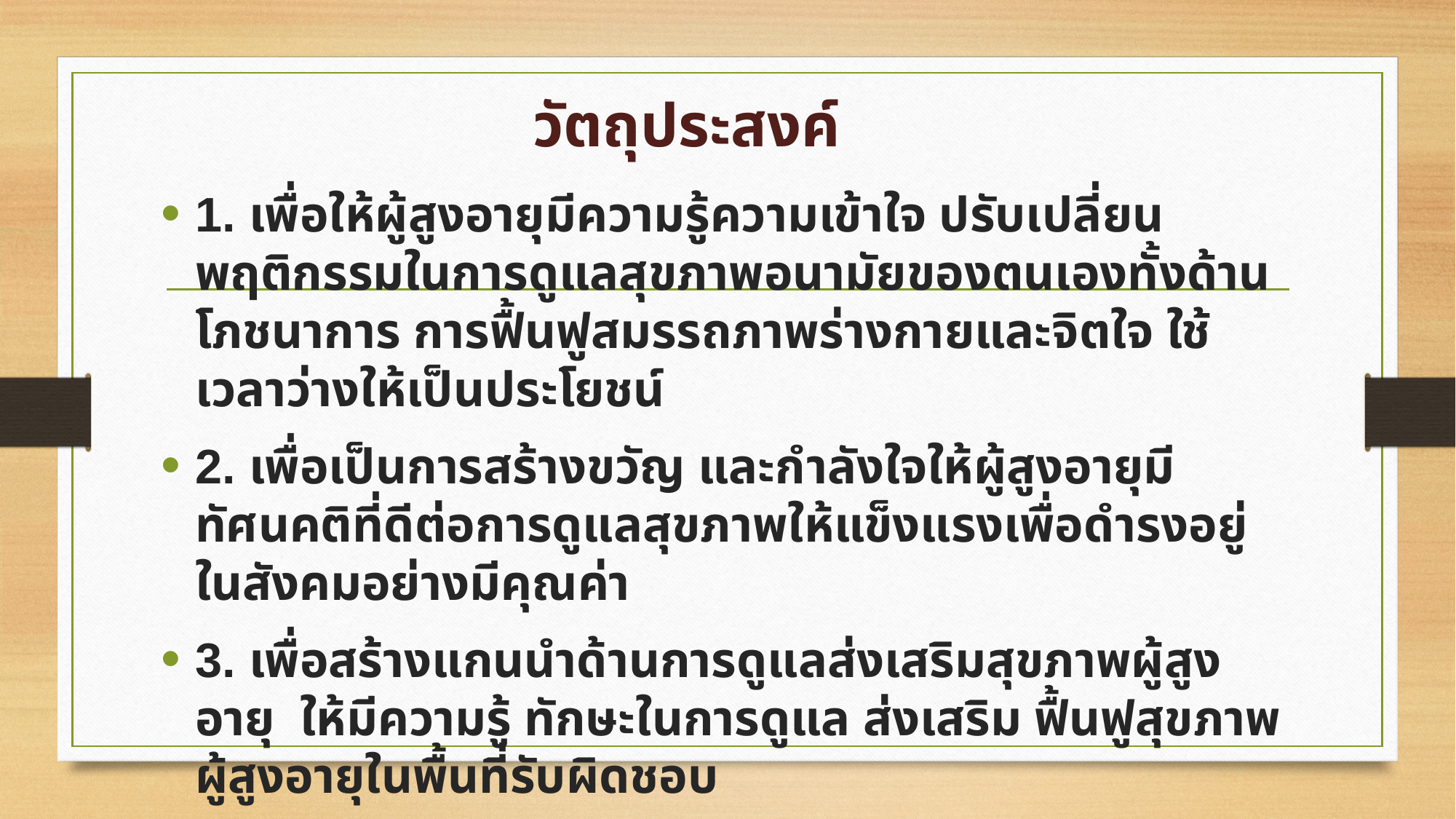

# วัตถุประสงค์
1. เพื่อให้ผู้สูงอายุมีความรู้ความเข้าใจ ปรับเปลี่ยนพฤติกรรมในการดูแลสุขภาพอนามัยของตนเองทั้งด้านโภชนาการ การฟื้นฟูสมรรถภาพร่างกายและจิตใจ ใช้เวลาว่างให้เป็นประโยชน์
2. เพื่อเป็นการสร้างขวัญ และกำลังใจให้ผู้สูงอายุมีทัศนคติที่ดีต่อการดูแลสุขภาพให้แข็งแรงเพื่อดำรงอยู่ในสังคมอย่างมีคุณค่า
3. เพื่อสร้างแกนนำด้านการดูแลส่งเสริมสุขภาพผู้สูงอายุ  ให้มีความรู้ ทักษะในการดูแล ส่งเสริม ฟื้นฟูสุขภาพผู้สูงอายุในพื้นที่รับผิดชอบ